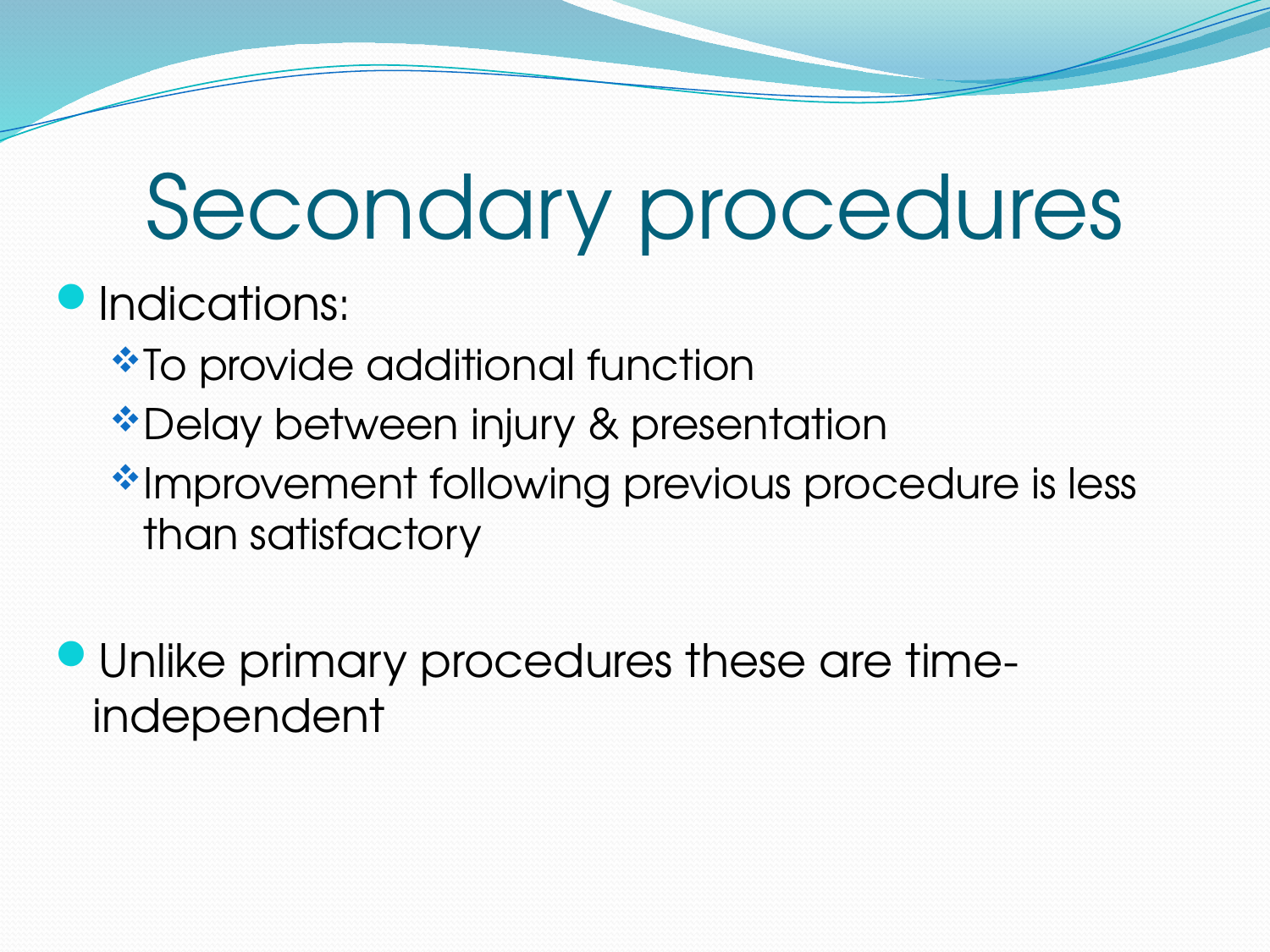

# Secondary procedures
Indications:
To provide additional function
Delay between injury & presentation
Improvement following previous procedure is less than satisfactory

Unlike primary procedures these are time- independent